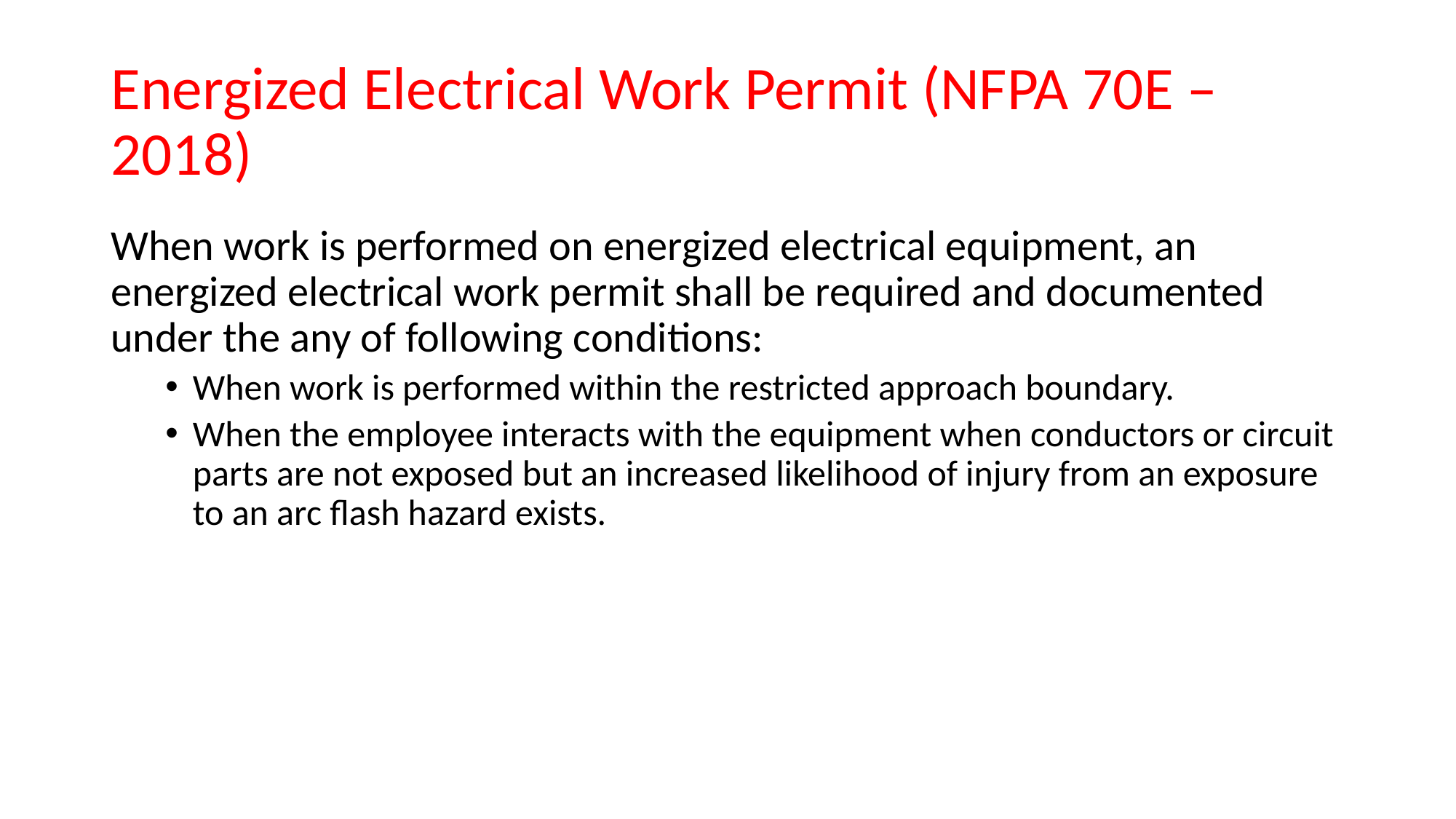

# Energized Electrical Work Permit (NFPA 70E – 2018)
When work is performed on energized electrical equipment, an energized electrical work permit shall be required and documented under the any of following conditions:
When work is performed within the restricted approach boundary.
When the employee interacts with the equipment when conductors or circuit parts are not exposed but an increased likelihood of injury from an exposure to an arc flash hazard exists.